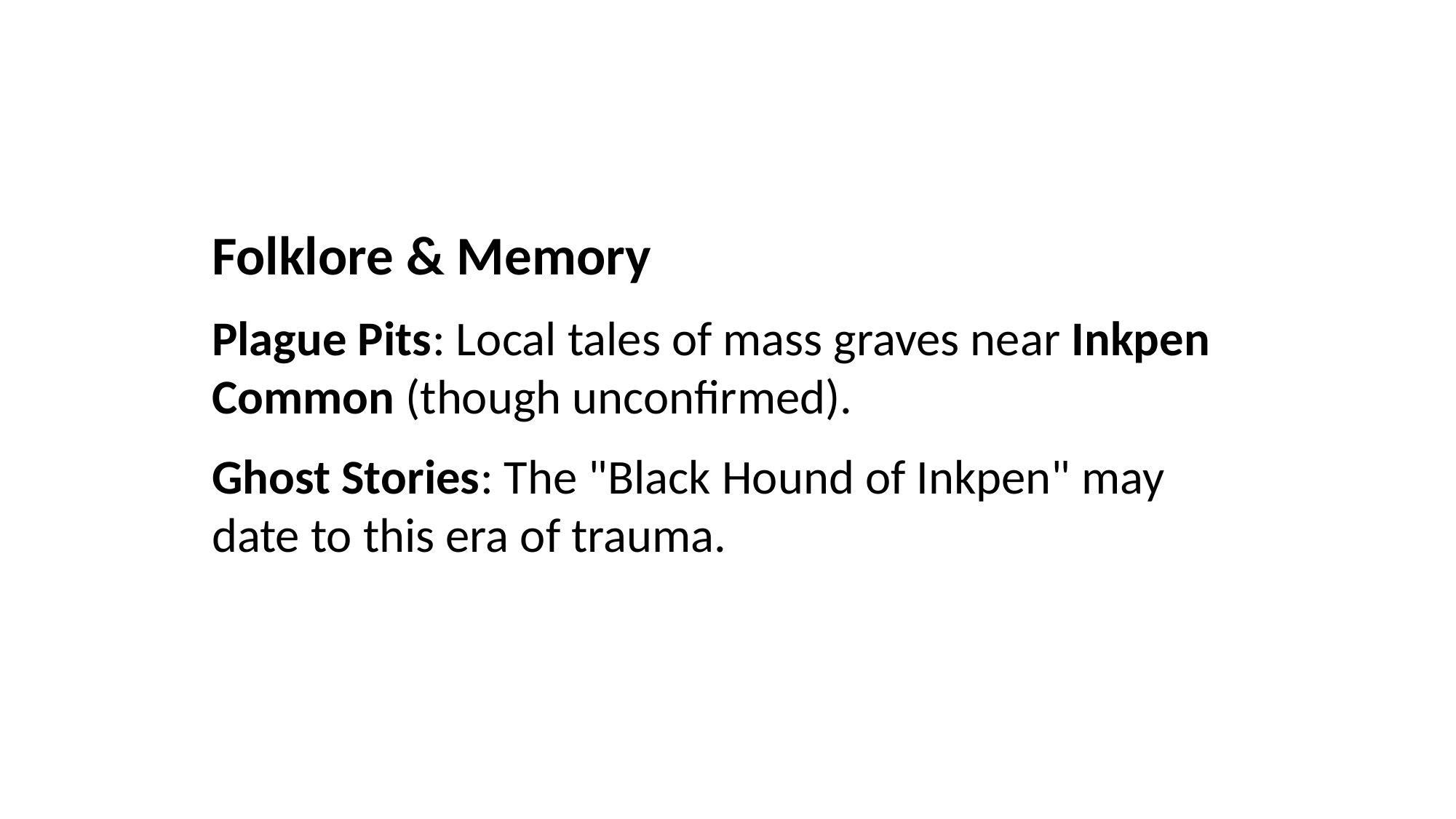

Folklore & Memory
Plague Pits: Local tales of mass graves near Inkpen Common (though unconfirmed).
Ghost Stories: The "Black Hound of Inkpen" may date to this era of trauma.